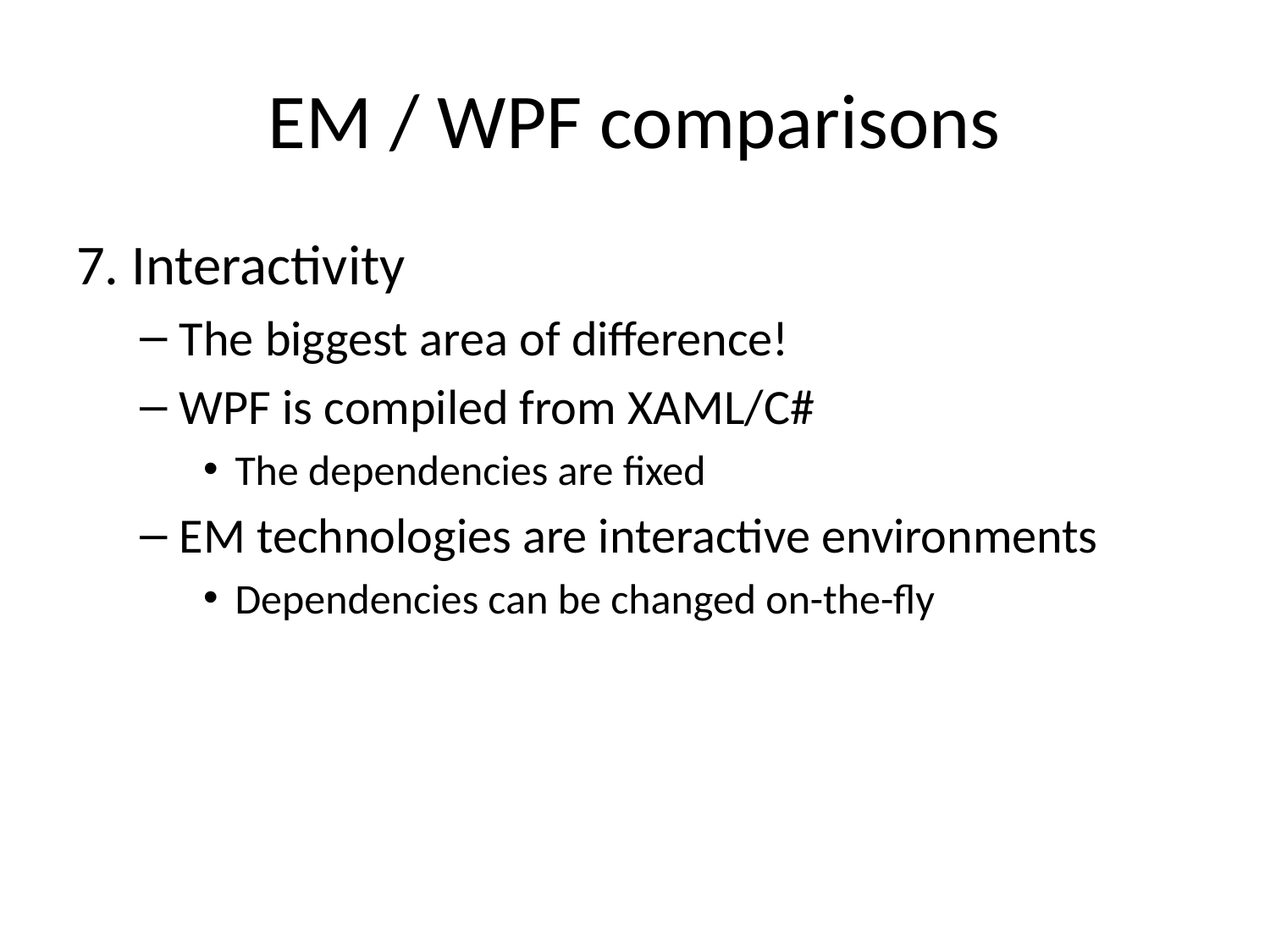

# EM / WPF comparisons
7. Interactivity
The biggest area of difference!
WPF is compiled from XAML/C#
The dependencies are fixed
EM technologies are interactive environments
Dependencies can be changed on-the-fly